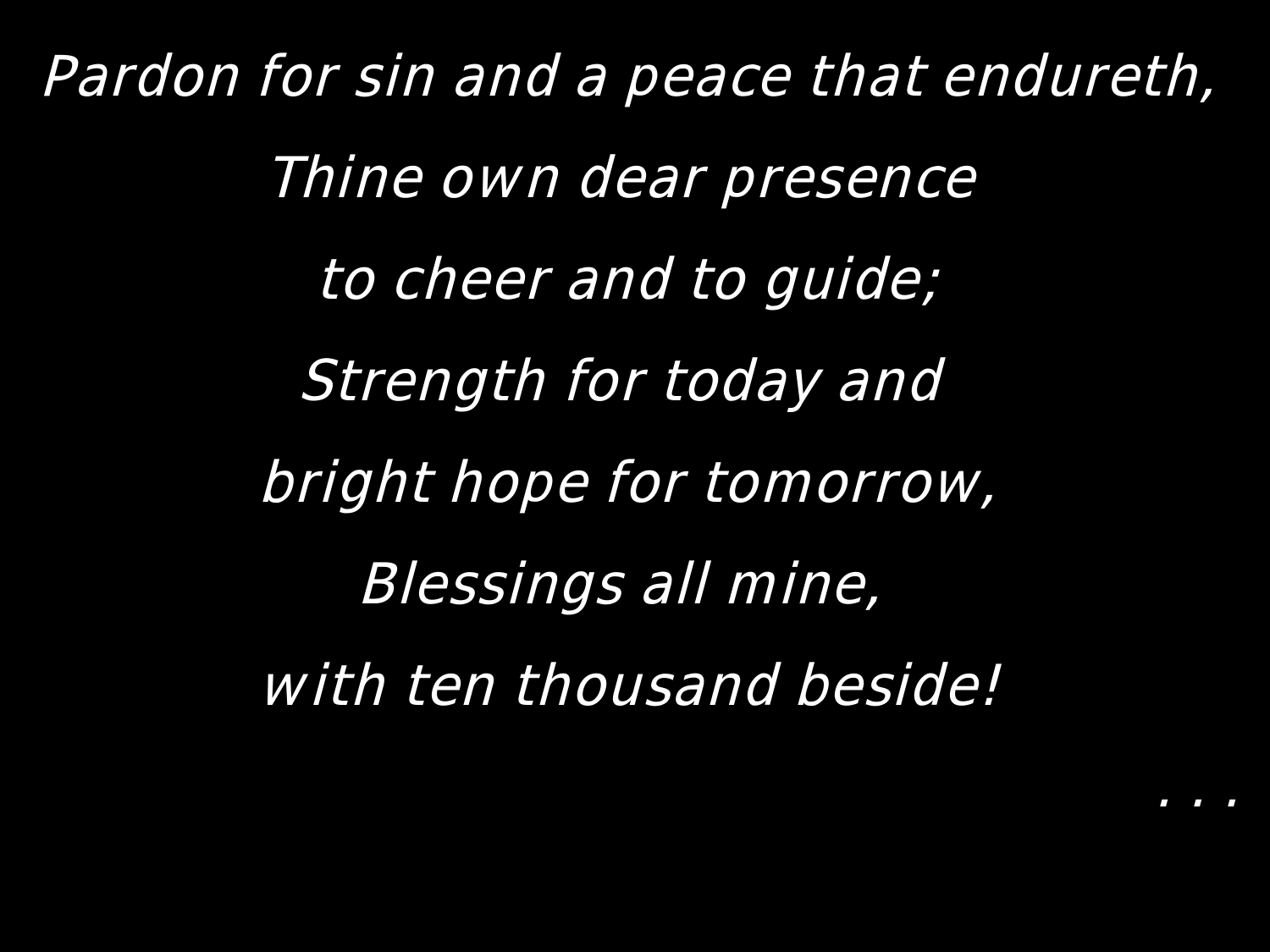

Pardon for sin and a peace that endureth,
Thine own dear presence
to cheer and to guide;
Strength for today and
bright hope for tomorrow,
Blessings all mine,
with ten thousand beside!
. . .